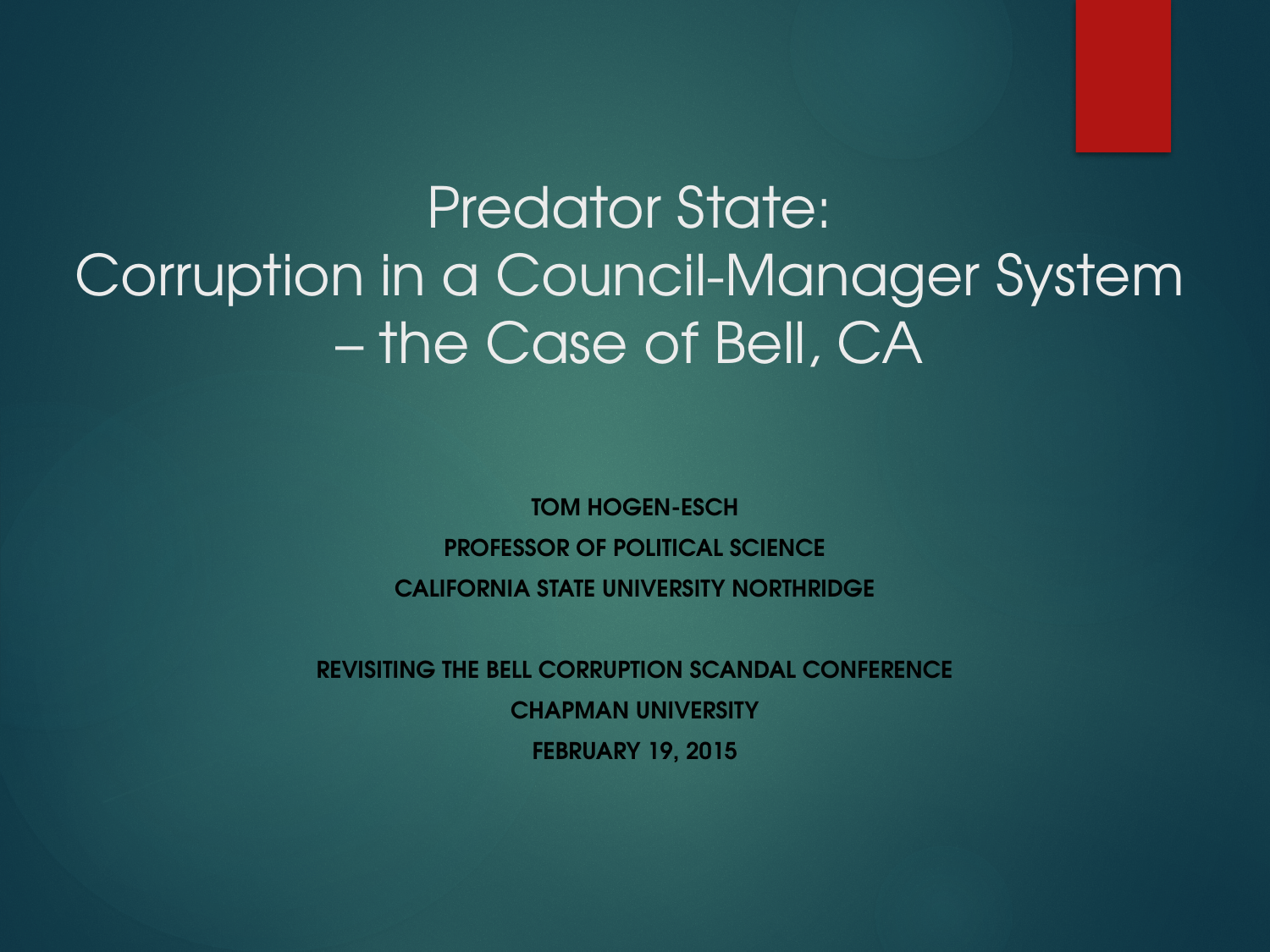

# Predator State: Corruption in a Council-Manager System – the Case of Bell, CA
Tom Hogen-Esch
Professor of Political Science
California State University Northridge

Revisiting the Bell Corruption Scandal Conference
Chapman University
February 19, 2015